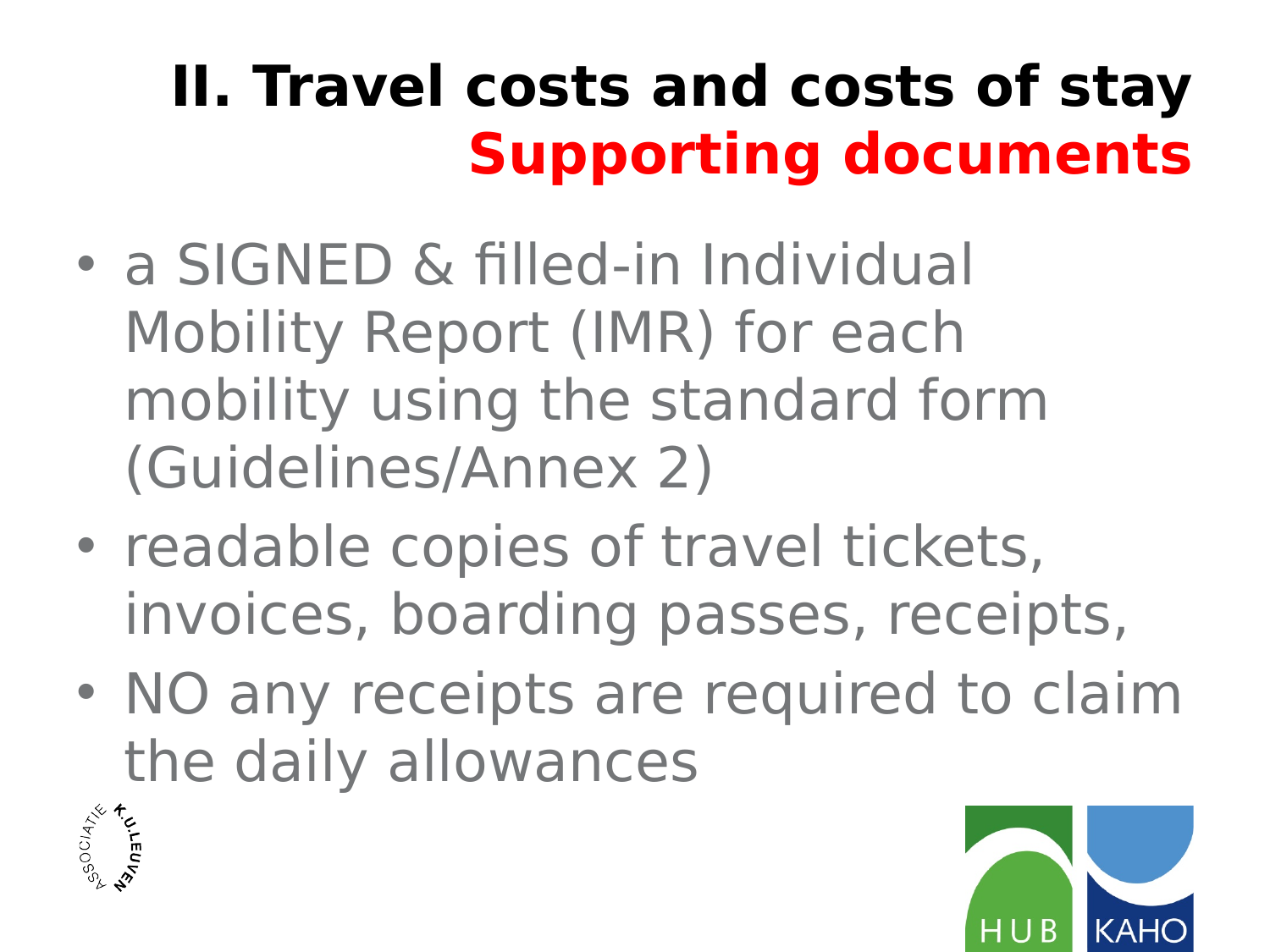

# II. Travel costs and costs of stay Supporting documents
a SIGNED & filled-in Individual Mobility Report (IMR) for each mobility using the standard form (Guidelines/Annex 2)
readable copies of travel tickets, invoices, boarding passes, receipts,
NO any receipts are required to claim the daily allowances